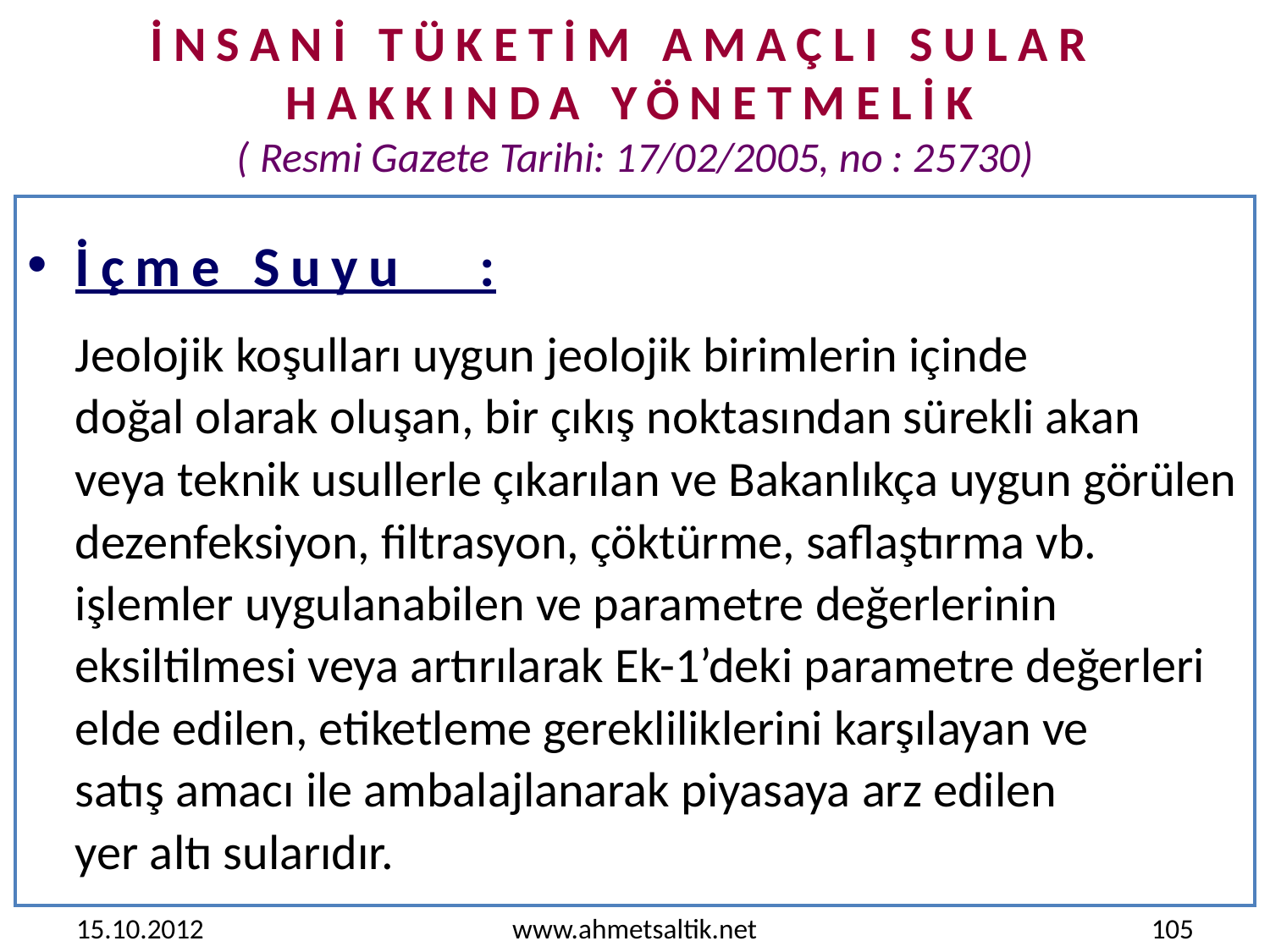

# İNSANİ TÜKETİM AMAÇLI SULAR HAKKINDA YÖNETMELİK (Resmi Gazete Tarihi: 17/02/2005, no : 25730)

İçme Suyu   :
Jeolojik koşulları uygun jeolojik birimlerin içinde
doğal olarak oluşan, bir çıkış noktasından sürekli akan veya teknik usullerle çıkarılan ve Bakanlıkça uygun görülen dezenfeksiyon, filtrasyon, çöktürme, saflaştırma vb. işlemler uygulanabilen ve parametre değerlerinin eksiltilmesi veya artırılarak Ek-1’deki parametre değerleri elde edilen, etiketleme gerekliliklerini karşılayan ve
satış amacı ile ambalajlanarak piyasaya arz edilen
yer altı sularıdır.
15.10.2012
www.ahmetsaltik.net
105